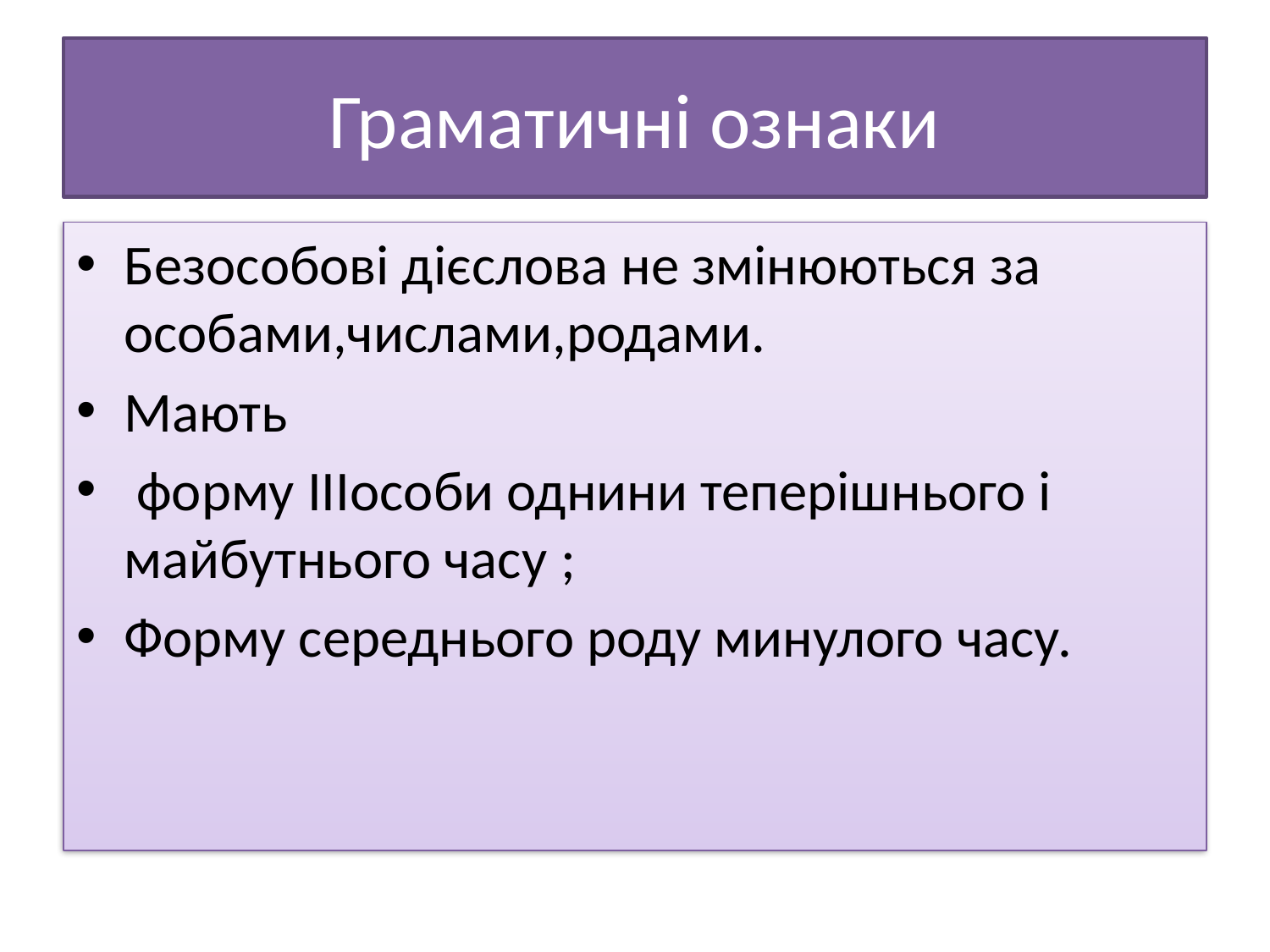

# Граматичні ознаки
Безособові дієслова не змінюються за особами,числами,родами.
Мають
 форму IIIособи однини теперішнього і майбутнього часу ;
Форму середнього роду минулого часу.